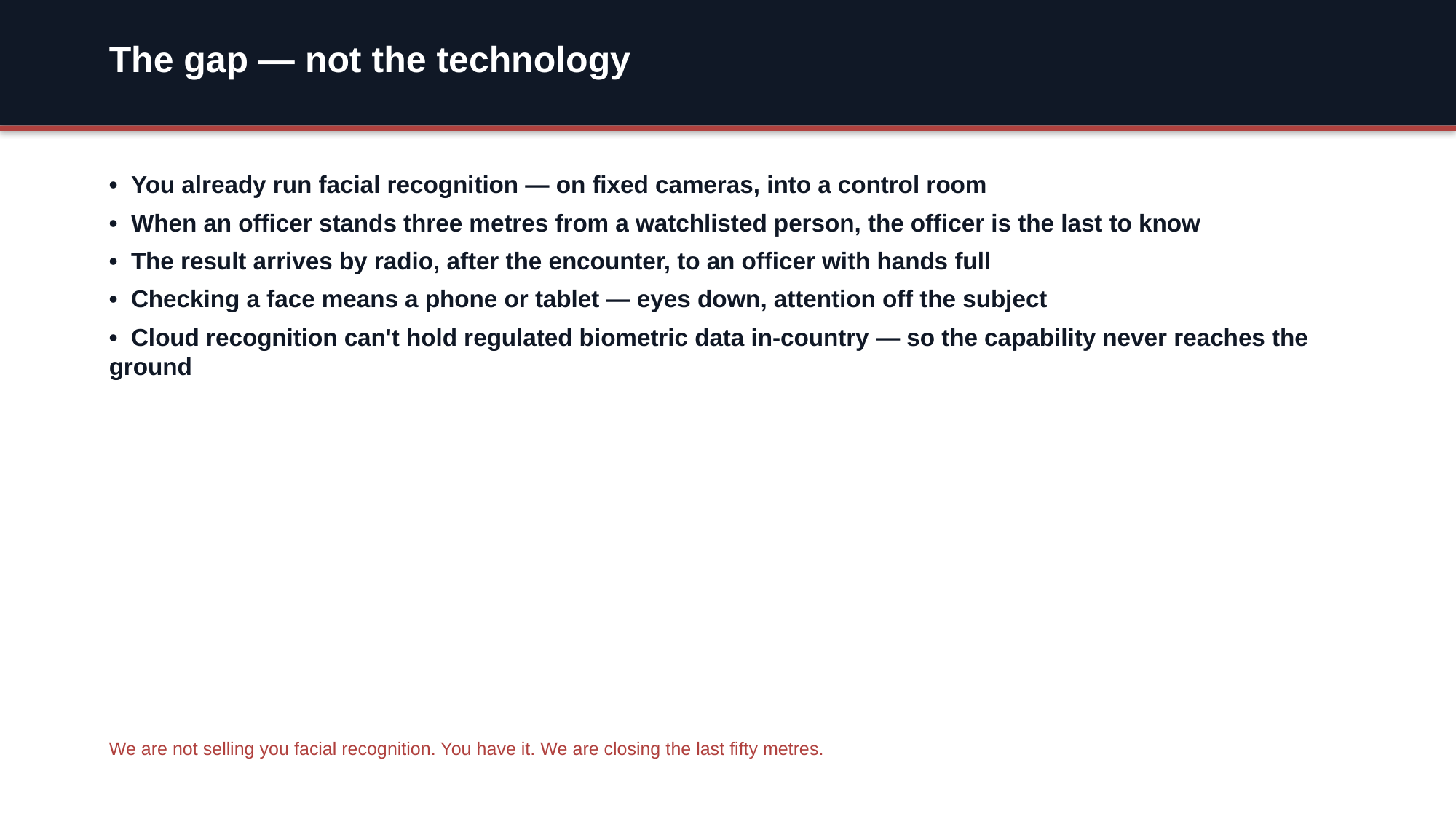

The gap — not the technology

•  You already run facial recognition — on fixed cameras, into a control room
•  When an officer stands three metres from a watchlisted person, the officer is the last to know
•  The result arrives by radio, after the encounter, to an officer with hands full
•  Checking a face means a phone or tablet — eyes down, attention off the subject
•  Cloud recognition can't hold regulated biometric data in-country — so the capability never reaches the ground
We are not selling you facial recognition. You have it. We are closing the last fifty metres.